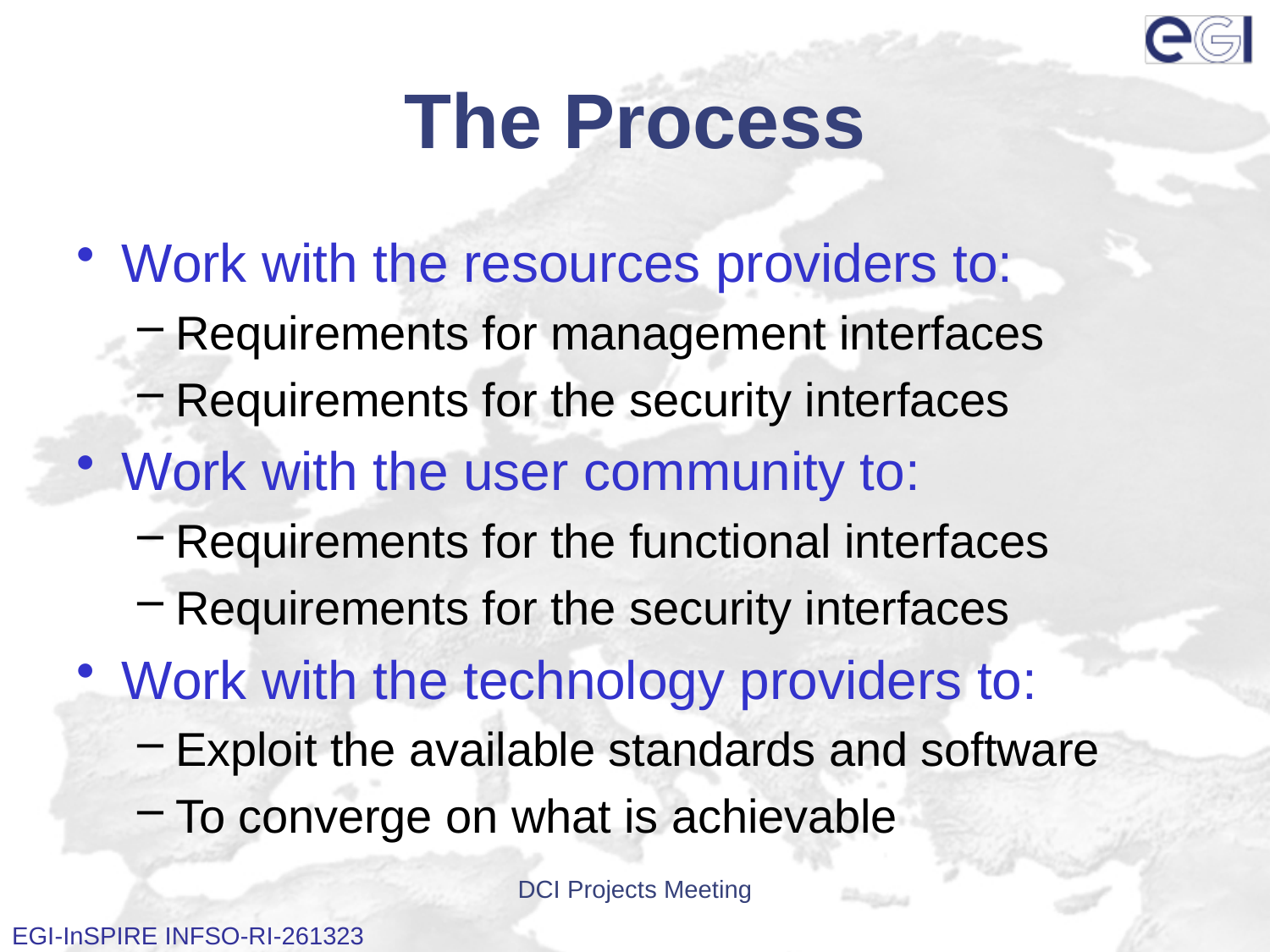

# The Process
Work with the resources providers to:
Requirements for management interfaces
Requirements for the security interfaces
Work with the user community to:
Requirements for the functional interfaces
Requirements for the security interfaces
Work with the technology providers to:
Exploit the available standards and software
To converge on what is achievable
DCI Projects Meeting